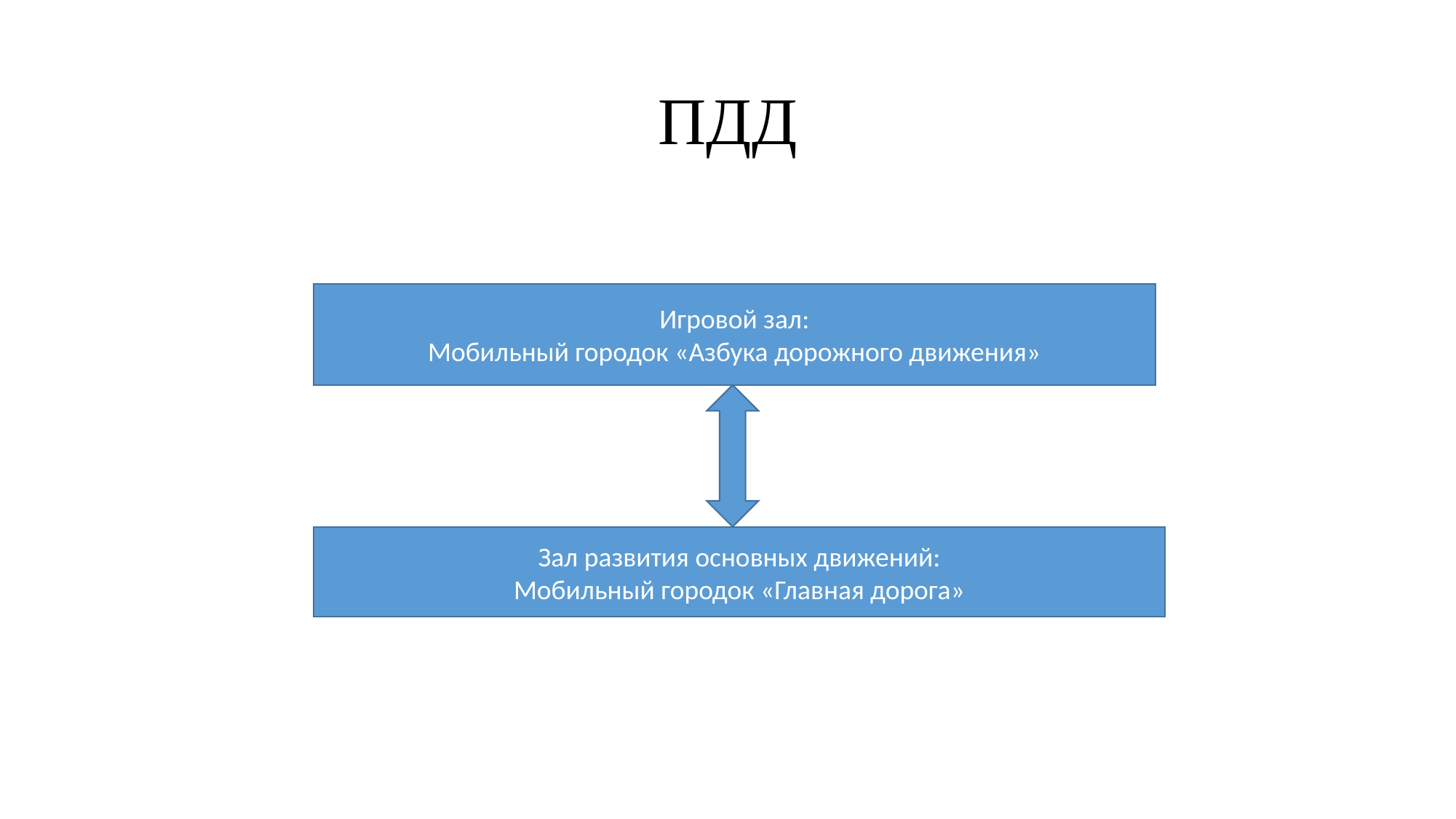

# ПДД
Игровой зал:
Мобильный городок «Азбука дорожного движения»

Зал развития основных движений:
Мобильный городок «Главная дорога»